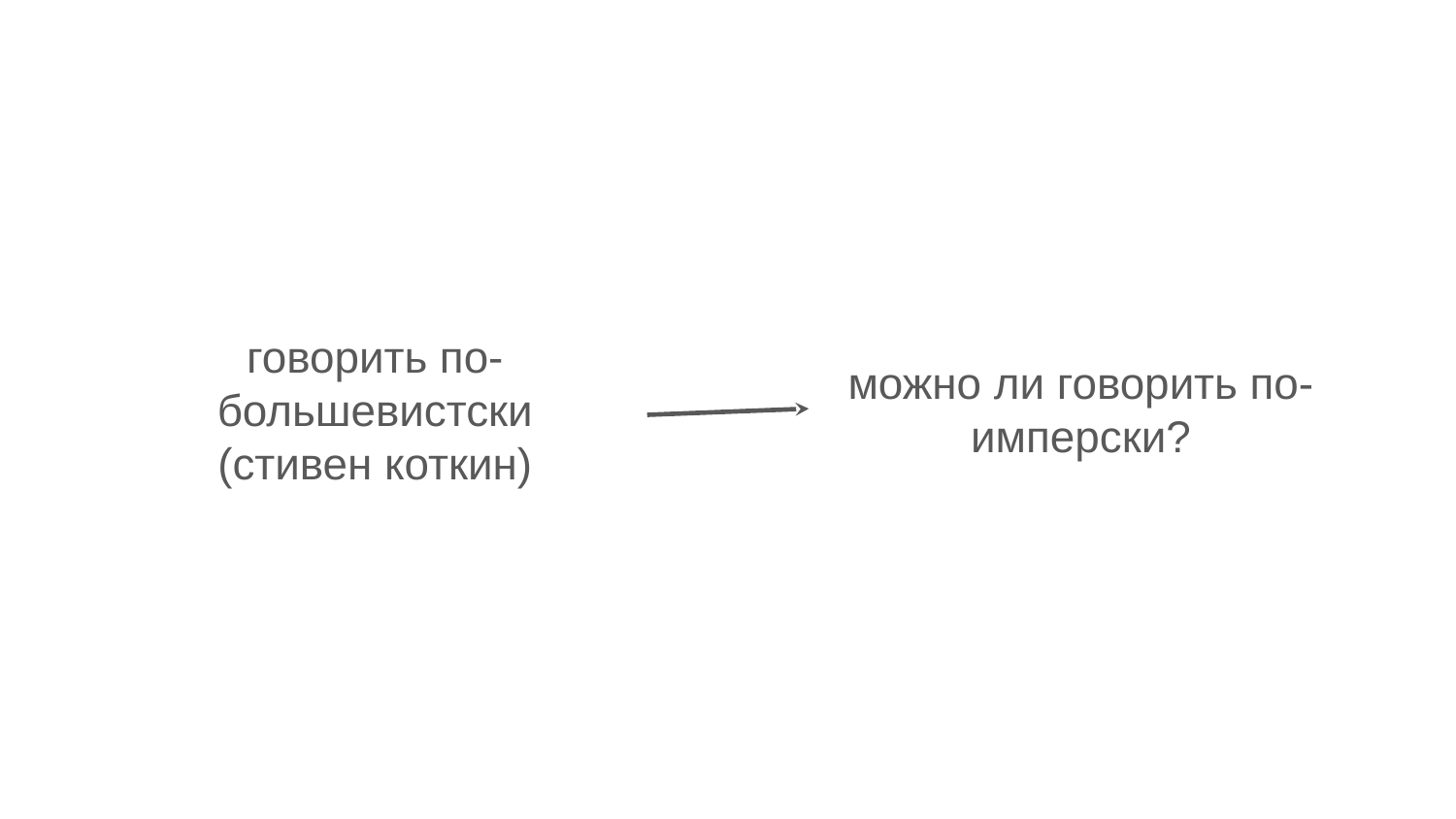

говорить по-большевистски
(стивен коткин)
можно ли говорить по-имперски?